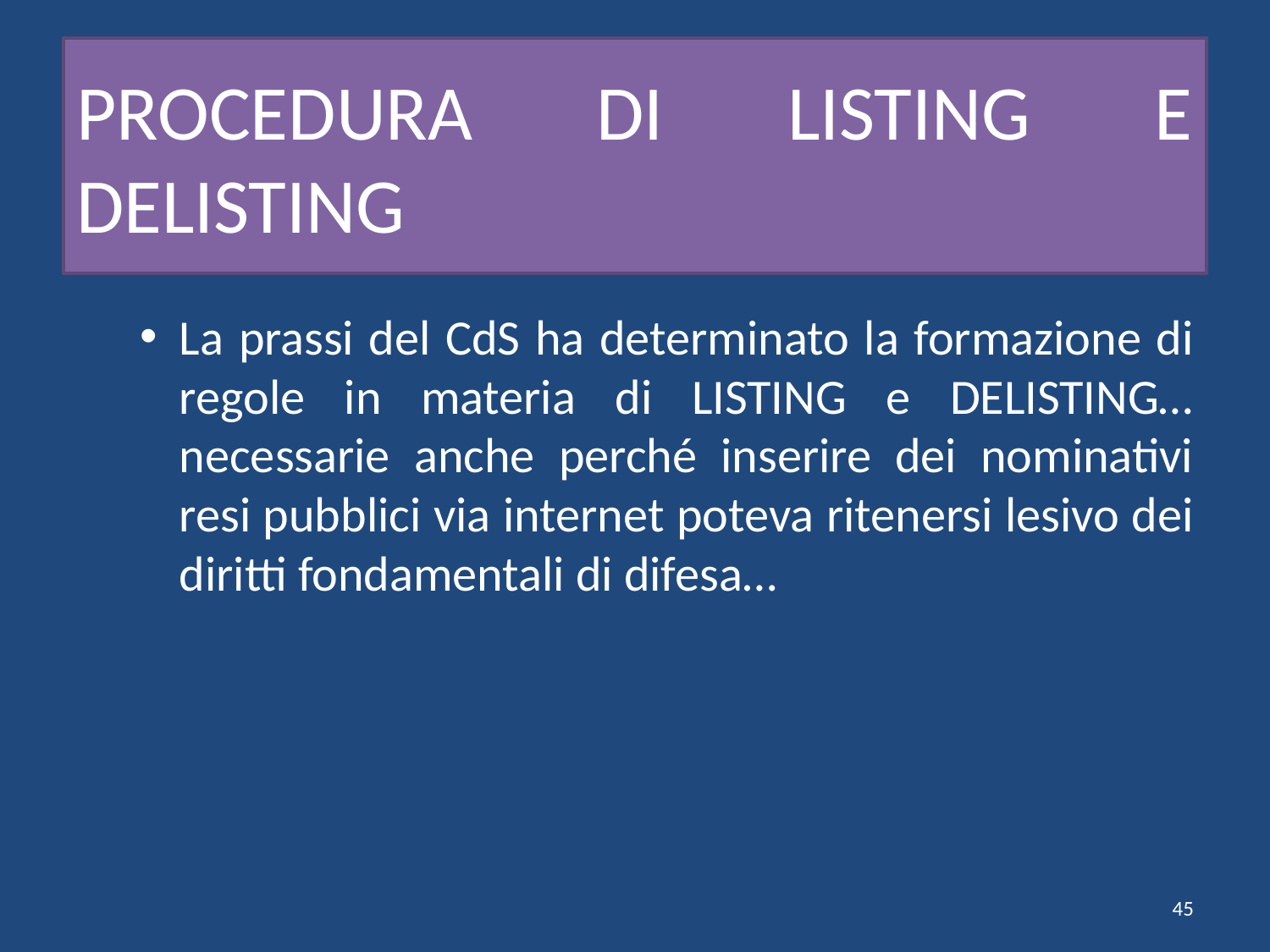

# PROCEDURA DI LISTING E DELISTING
La prassi del CdS ha determinato la formazione di regole in materia di LISTING e DELISTING…necessarie anche perché inserire dei nominativi resi pubblici via internet poteva ritenersi lesivo dei diritti fondamentali di difesa…
45